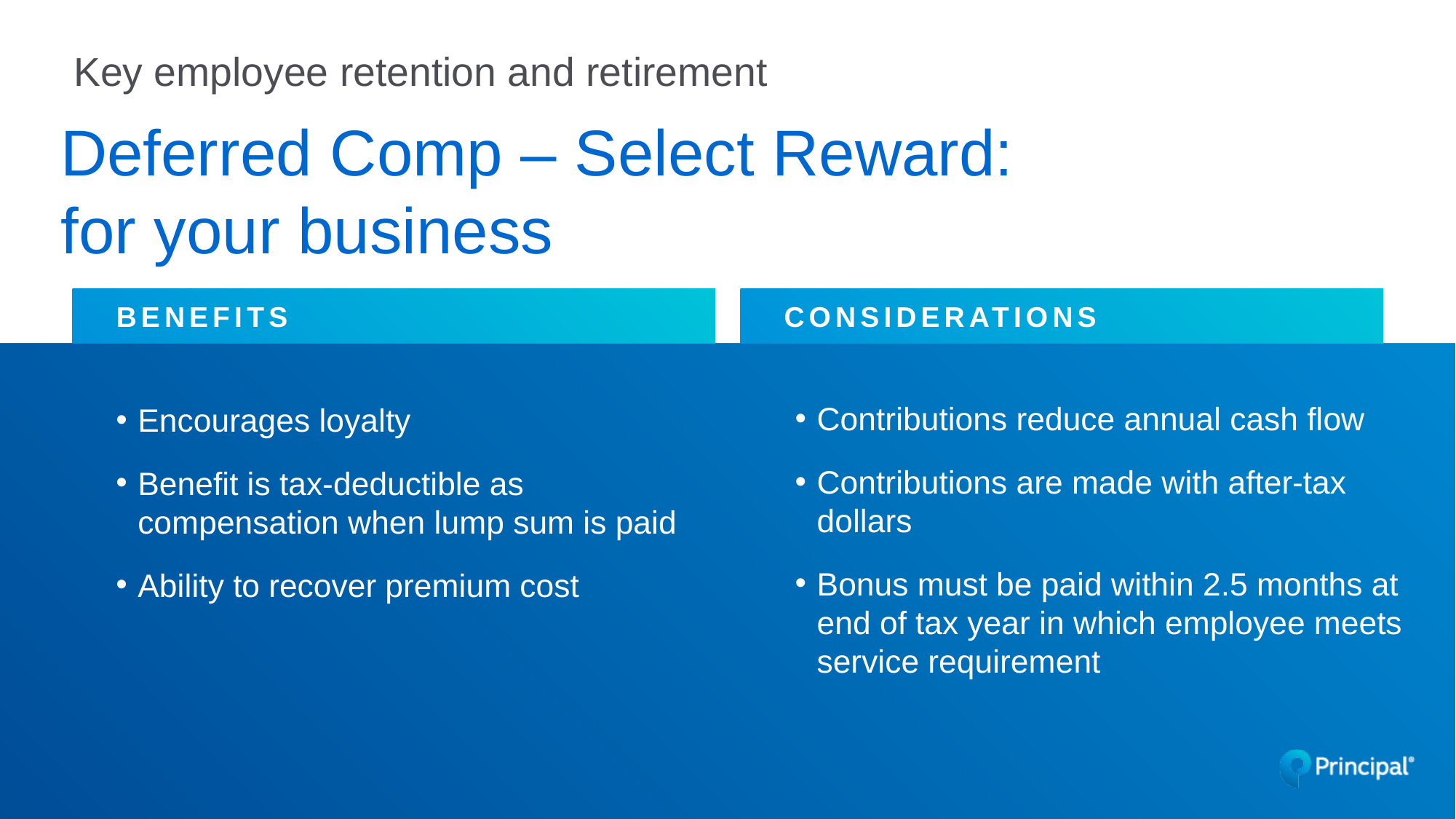

Key employee retention and retirement
# Deferred Comp – Select Reward: for your business
BENEFITS
CONSIDERATIONS
Contributions reduce annual cash flow
Contributions are made with after-tax dollars
Bonus must be paid within 2.5 months at end of tax year in which employee meets service requirement

Encourages loyalty
Benefit is tax-deductible as compensation when lump sum is paid
Ability to recover premium cost